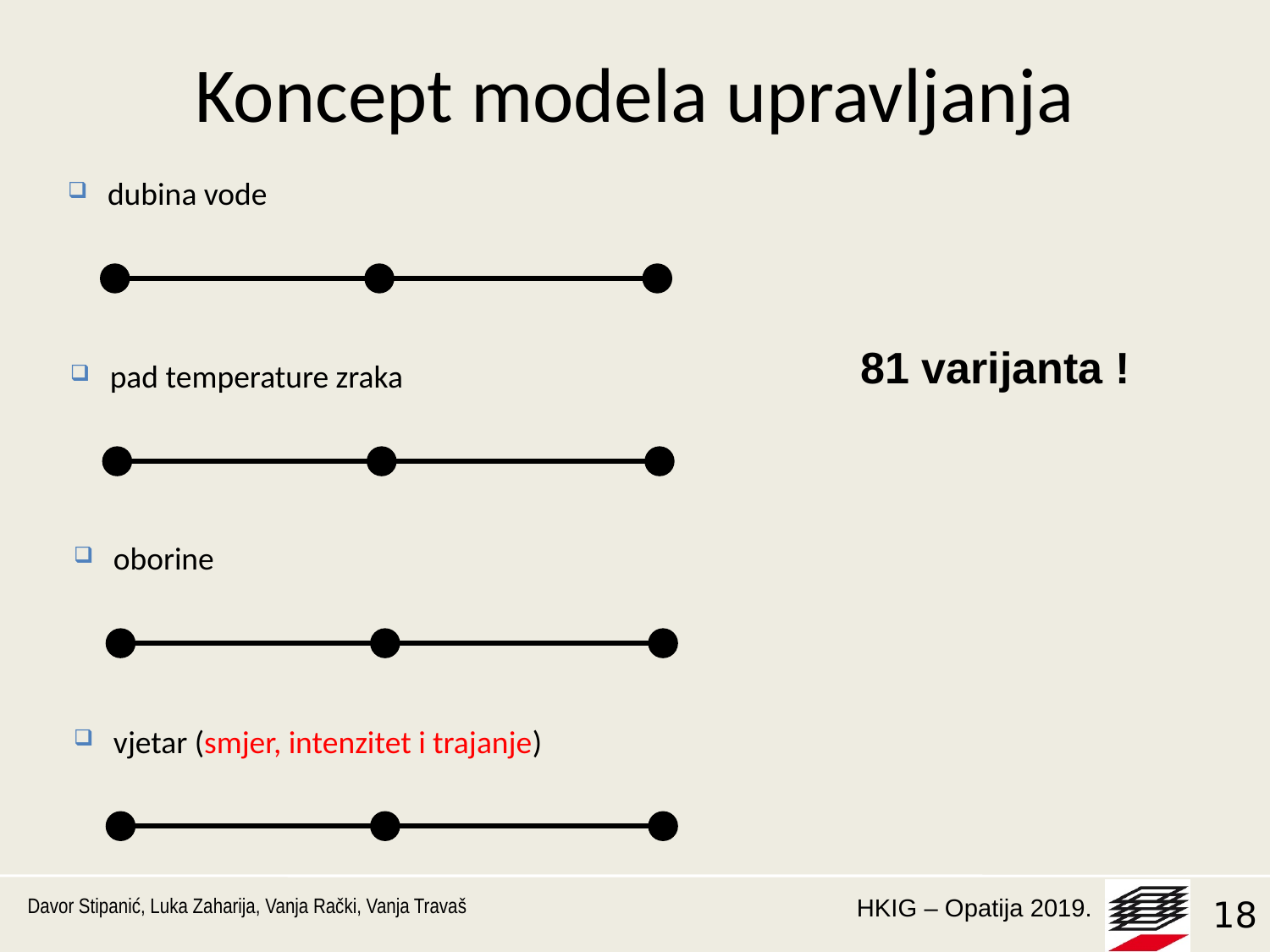

Koncept modela upravljanja
dubina vode

pad temperature zraka
81 varijanta !

oborine

vjetar (smjer, intenzitet i trajanje)

Davor Stipanić, Luka Zaharija, Vanja Rački, Vanja Travaš
18